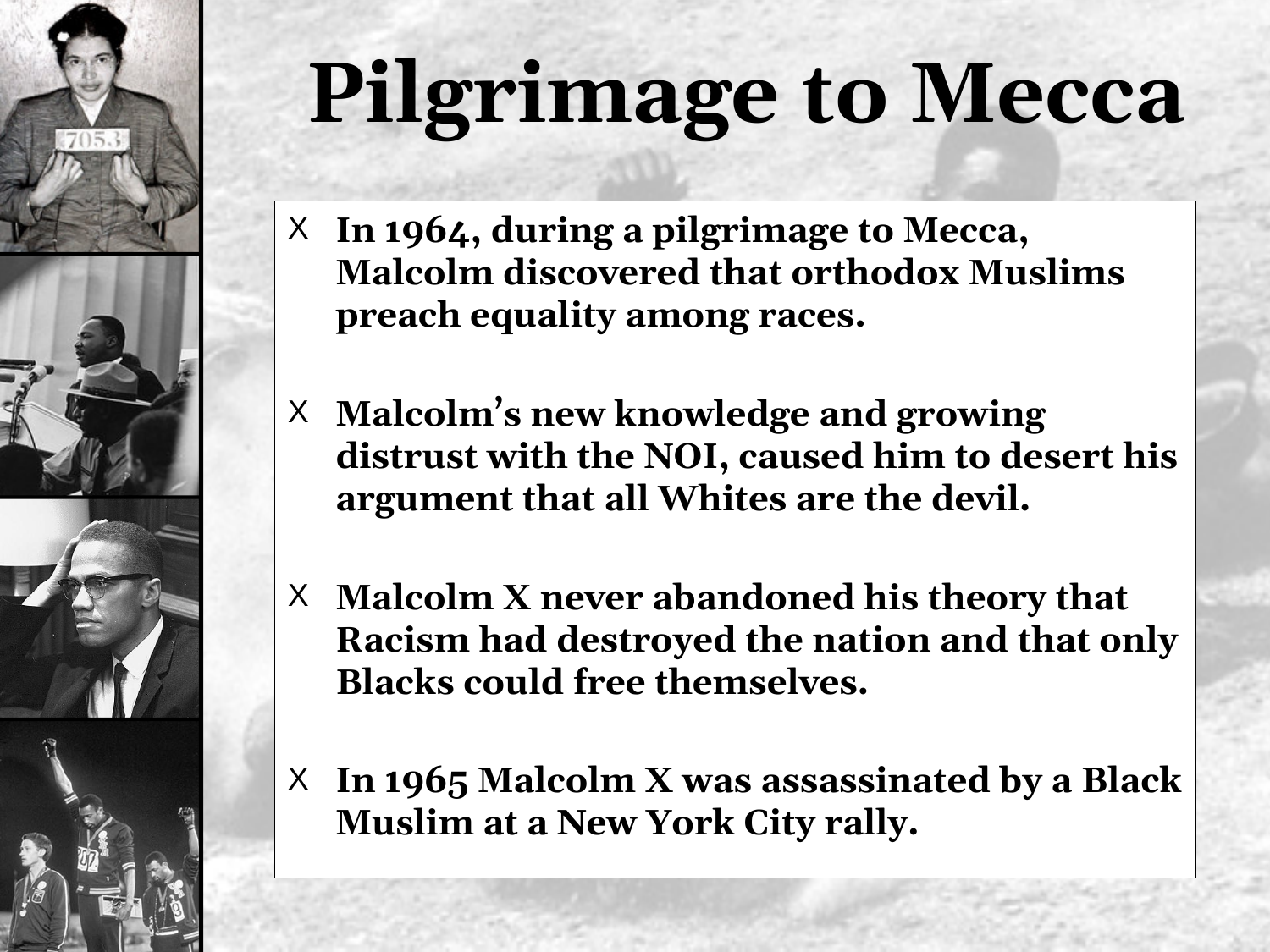

# Pilgrimage to Mecca
In 1964, during a pilgrimage to Mecca, Malcolm discovered that orthodox Muslims preach equality among races.

Malcolm’s new knowledge and growing distrust with the NOI, caused him to desert his argument that all Whites are the devil.

Malcolm X never abandoned his theory that Racism had destroyed the nation and that only Blacks could free themselves.

In 1965 Malcolm X was assassinated by a Black Muslim at a New York City rally.